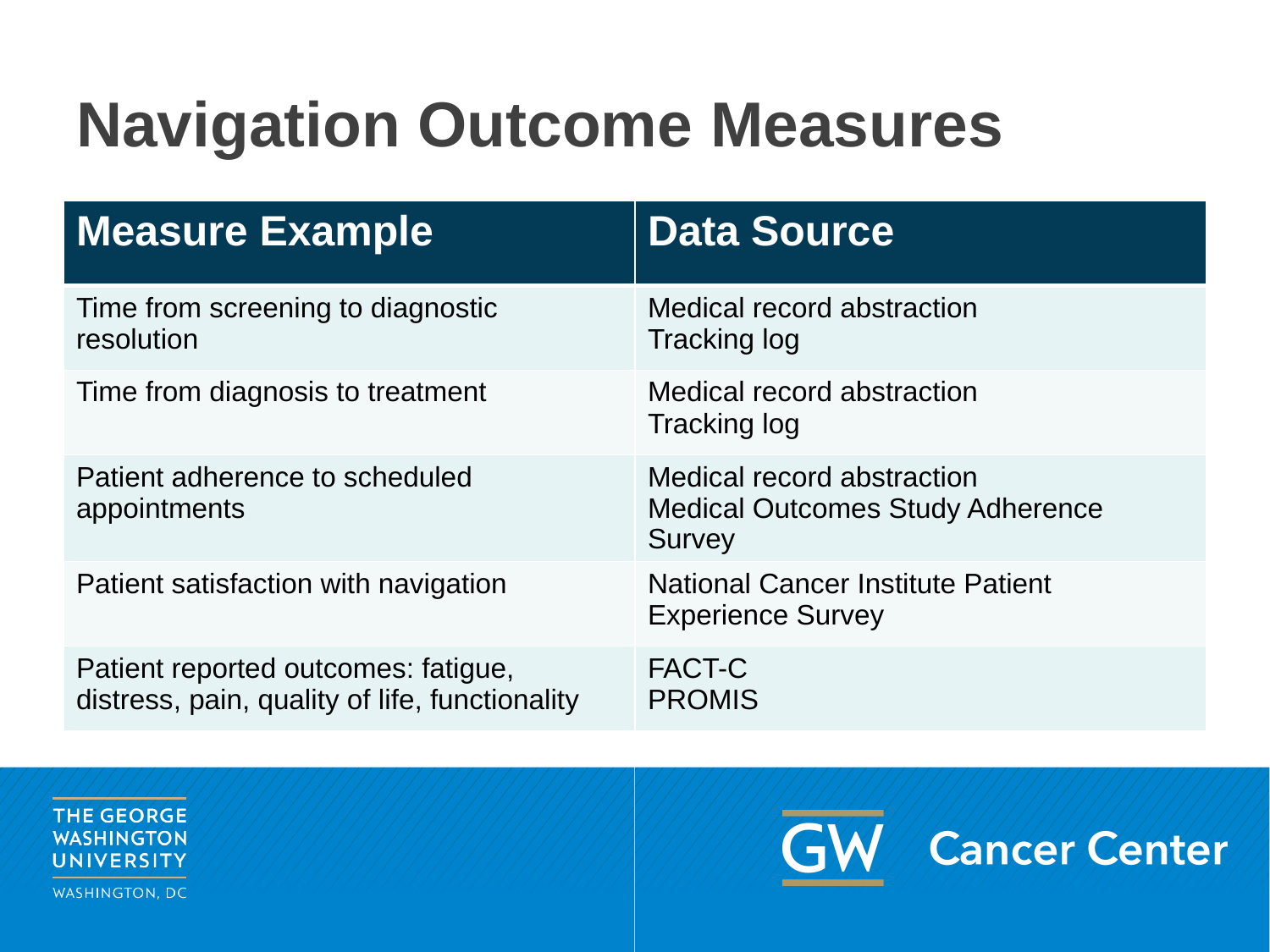

# Navigation Outcome Measures
| Measure Example | Data Source |
| --- | --- |
| Time from screening to diagnostic resolution | Medical record abstraction Tracking log |
| Time from diagnosis to treatment | Medical record abstraction Tracking log |
| Patient adherence to scheduled appointments | Medical record abstraction Medical Outcomes Study Adherence Survey |
| Patient satisfaction with navigation | National Cancer Institute Patient Experience Survey |
| Patient reported outcomes: fatigue, distress, pain, quality of life, functionality | FACT-C PROMIS |